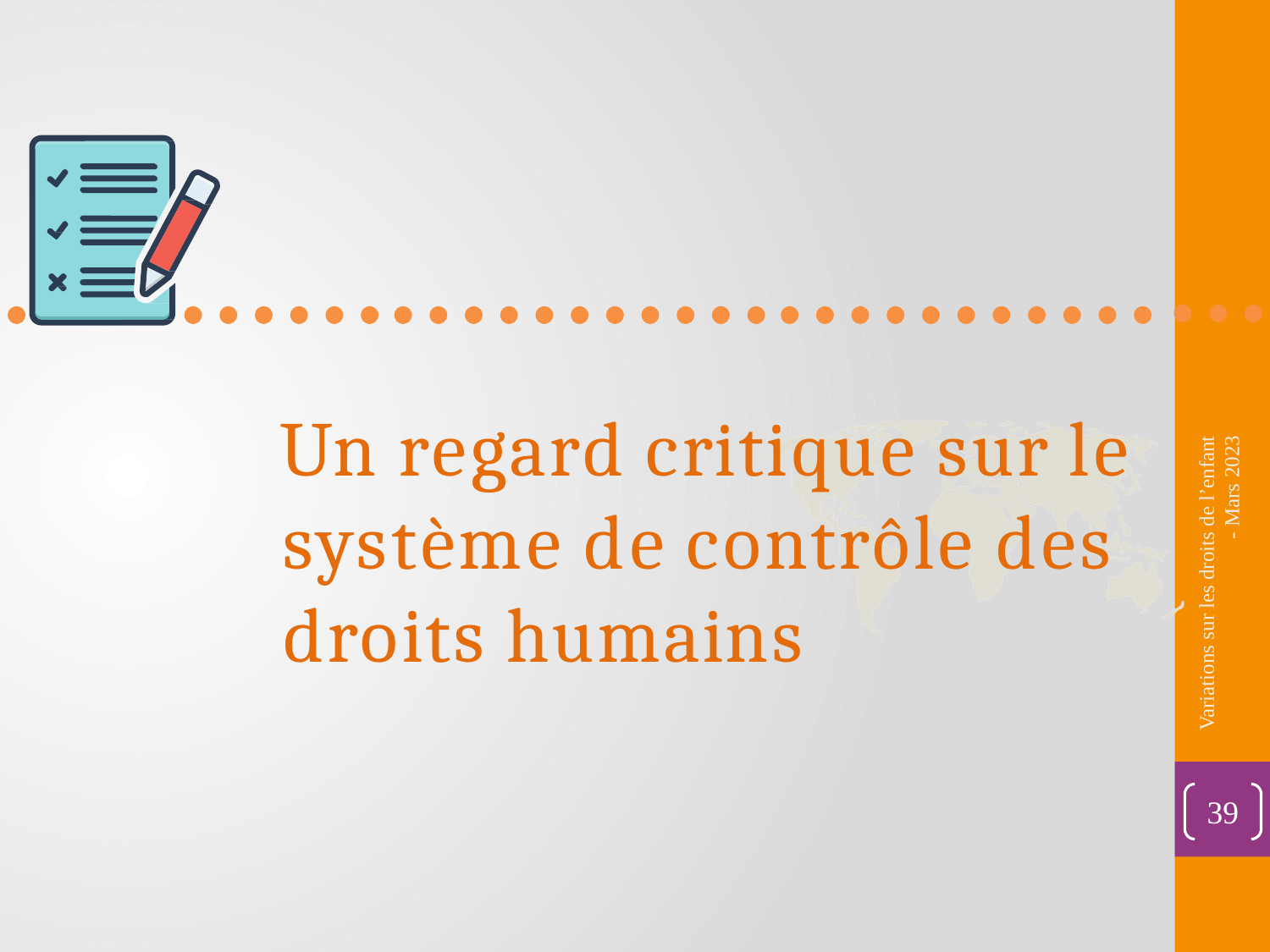

# Un regard critique sur le système de contrôle des droits humains

Variations sur les droits de l’enfant - Mars 2023
39